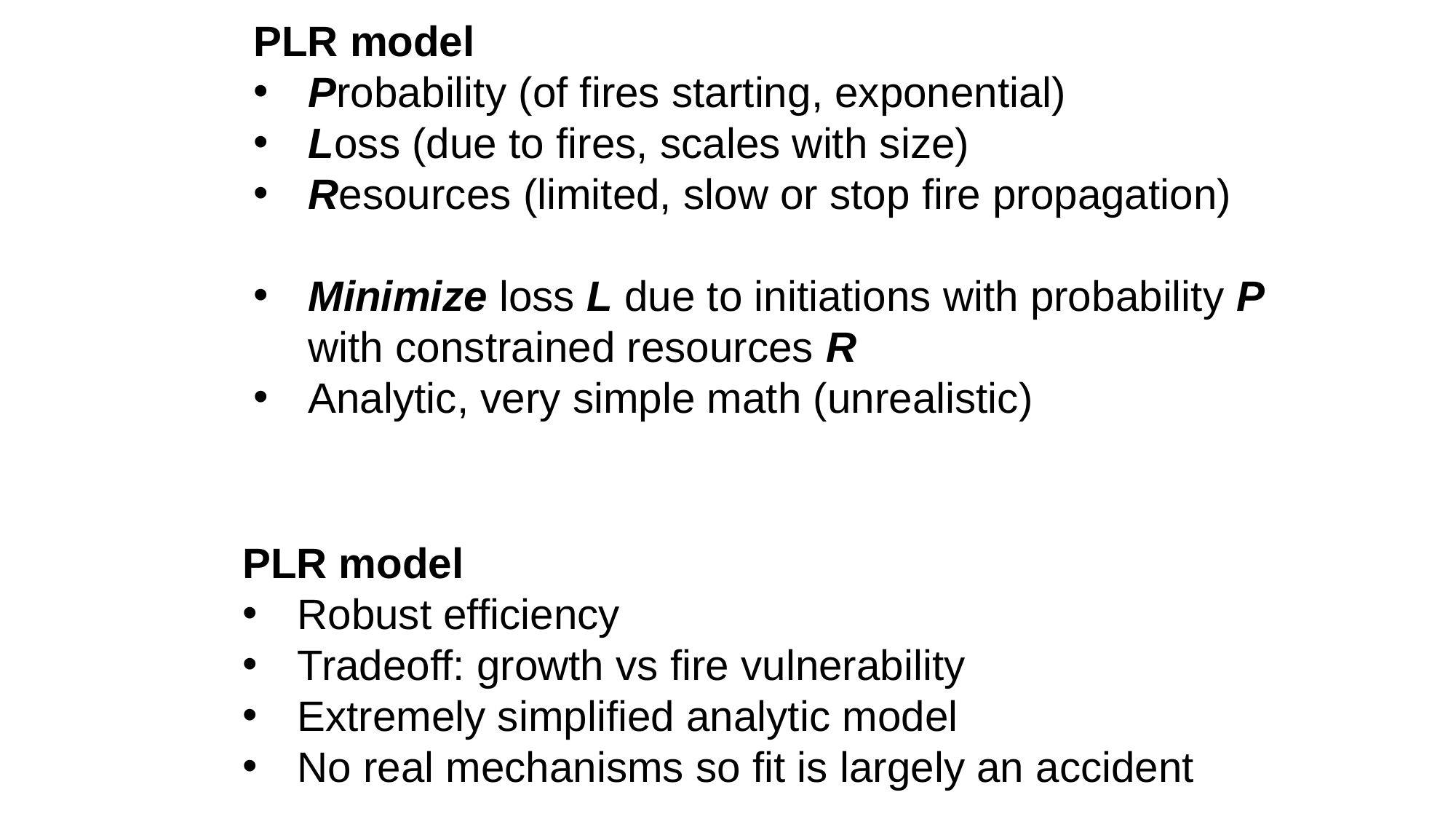

PLR model
Probability (of fires starting, exponential)
Loss (due to fires, scales with size)
Resources (limited, slow or stop fire propagation)

Minimize loss L due to initiations with probability P with constrained resources R
Analytic, very simple math (unrealistic)
PLR model
Robust efficiency
Tradeoff: growth vs fire vulnerability
Extremely simplified analytic model
No real mechanisms so fit is largely an accident